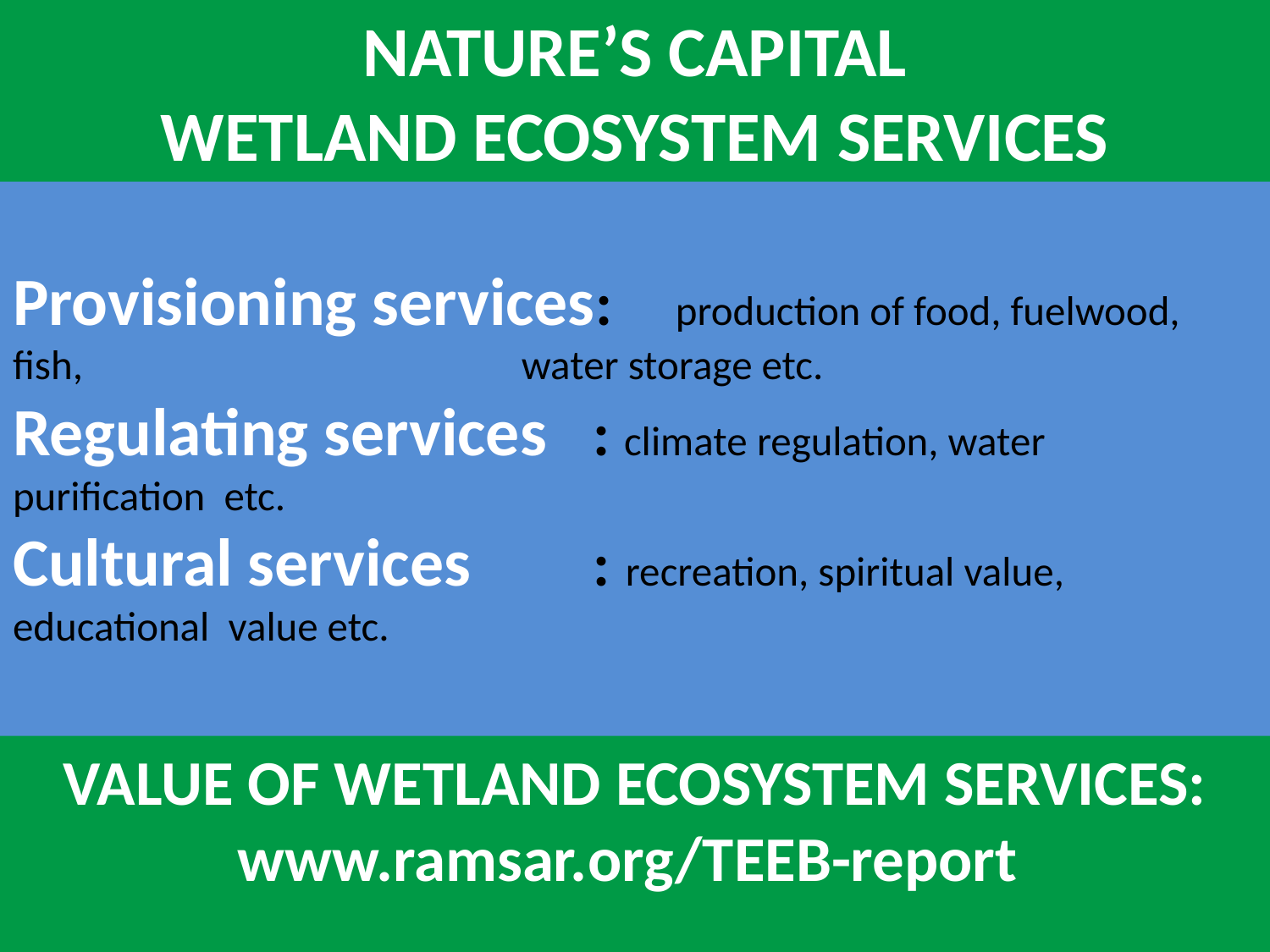

Nature’s Capital
Wetland Ecosystem Services
# Provisioning services:	production of food, fuelwood, fish, 		water storage etc. Regulating services   : climate regulation, water 			purification  etc. Cultural services        : recreation, spiritual value, 			educational  value etc.
Value of Wetland Ecosystem Services:
www.ramsar.org/TEEB-report